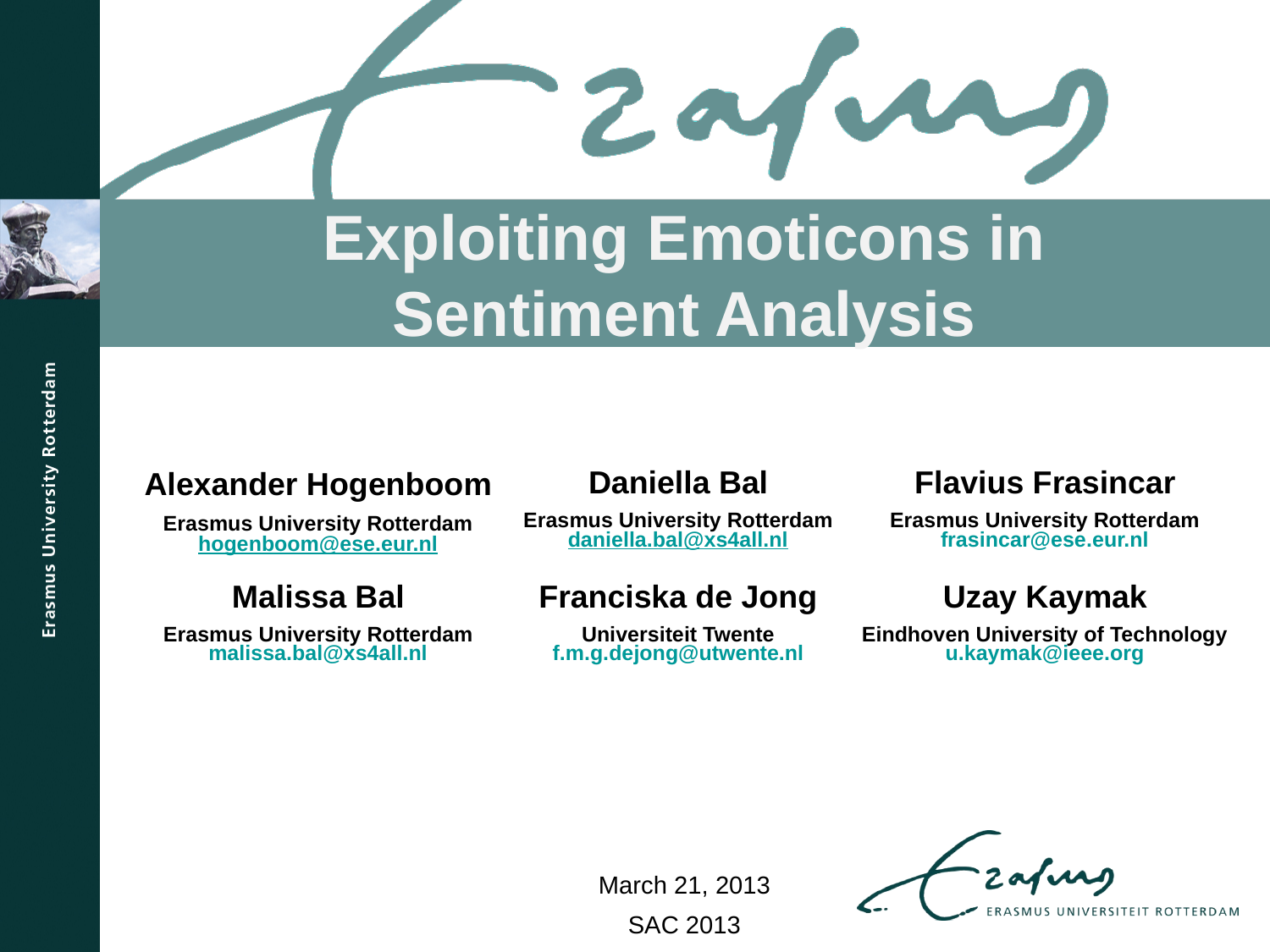

# Exploiting Emoticons in Sentiment Analysis
|  | Daniella Bal Erasmus University Rotterdam daniella.bal@xs4all.nl | Flavius Frasincar Erasmus University Rotterdam frasincar@ese.eur.nl |
| --- | --- | --- |
| Malissa Bal Erasmus University Rotterdam malissa.bal@xs4all.nl | Franciska de Jong Universiteit Twente f.m.g.dejong@utwente.nl | Uzay Kaymak Eindhoven University of Technology u.kaymak@ieee.org |
Alexander Hogenboom

Erasmus University Rotterdam
hogenboom@ese.eur.nl
March 21, 2013
SAC 2013